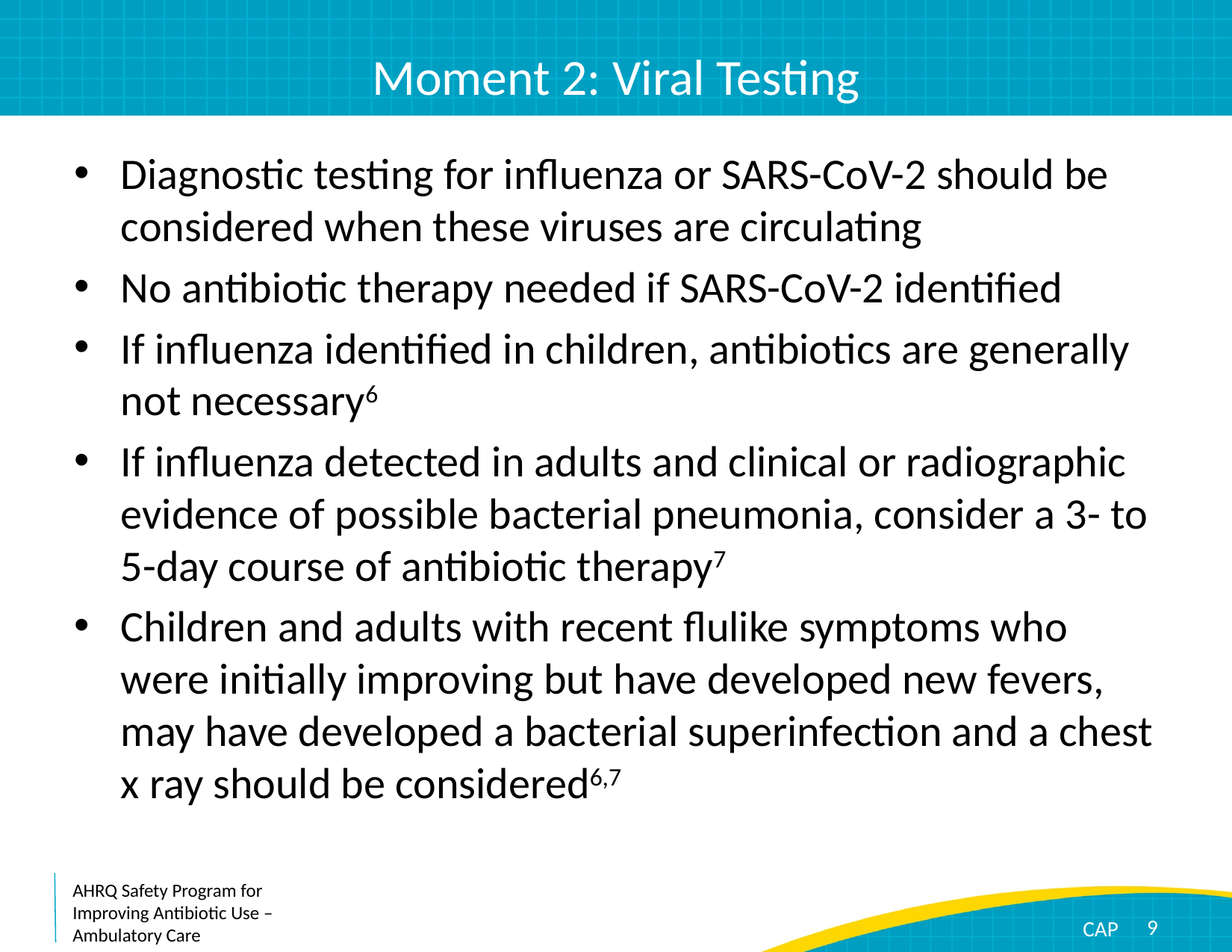

# Moment 2: Viral Testing
Diagnostic testing for influenza or SARS-CoV-2 should be considered when these viruses are circulating
No antibiotic therapy needed if SARS-CoV-2 identified
If influenza identified in children, antibiotics are generally not necessary6
If influenza detected in adults and clinical or radiographic evidence of possible bacterial pneumonia, consider a 3- to 5-day course of antibiotic therapy7
Children and adults with recent flulike symptoms who were initially improving but have developed new fevers, may have developed a bacterial superinfection and a chest x ray should be considered6,7
9